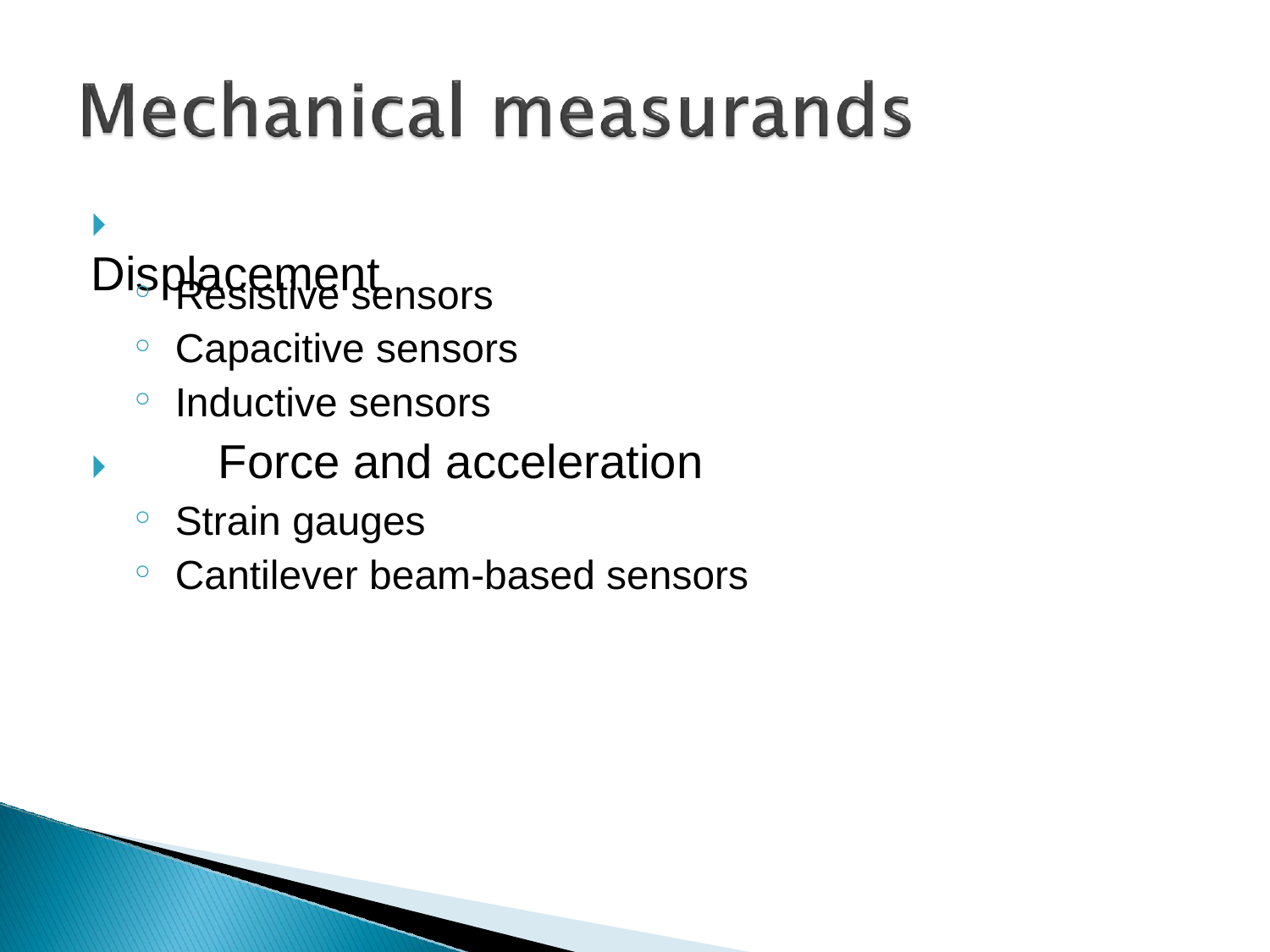

# 🞂	Displacement
Resistive sensors
Capacitive sensors
Inductive sensors
🞂	Force and acceleration
Strain gauges
Cantilever beam-based sensors